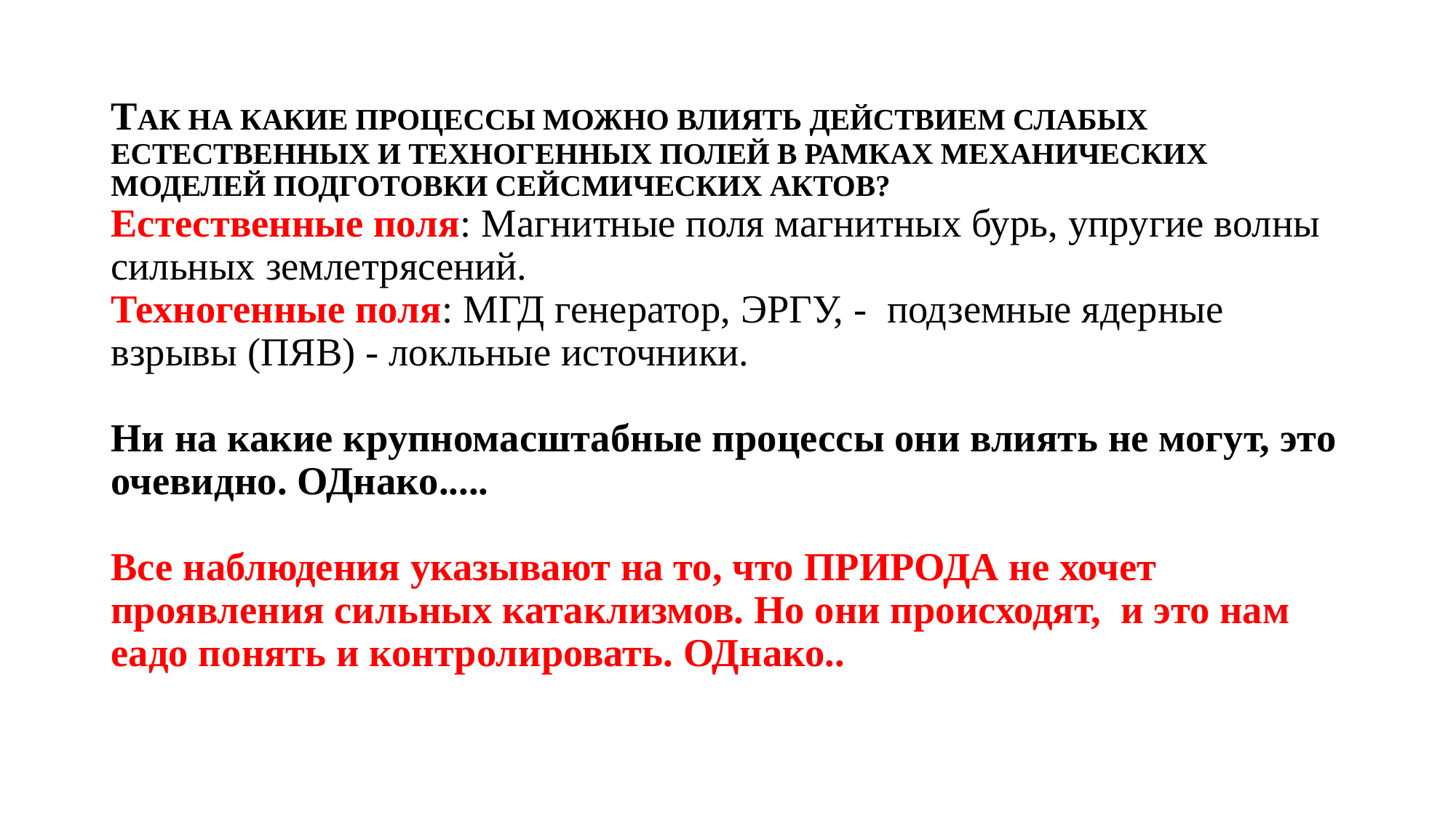

# ТАК НА КАКИЕ ПРОЦЕССЫ МОЖНО ВЛИЯТЬ ДЕЙСТВИЕМ СЛАБЫХ ЕСТЕСТВЕННЫХ И ТЕХНОГЕННЫХ ПОЛЕЙ В РАМКАХ МЕХАНИЧЕСКИХ МОДЕЛЕЙ ПОДГОТОВКИ СЕЙСМИЧЕСКИХ АКТОВ? Естественные поля: Магнитные поля магнитных бурь, упругие волны сильных землетрясений. Техногенные поля: МГД генератор, ЭРГУ, -  подземные ядерные взрывы (ПЯВ) - локльные источники. Ни на какие крупномасштабные процессы они влиять не могут, это очевидно. ОДнако..... Все наблюдения указывают на то, что ПРИРОДА не хочет проявления сильных катаклизмов. Но они происходят,  и это нам еадо понять и контролировать. ОДнако..